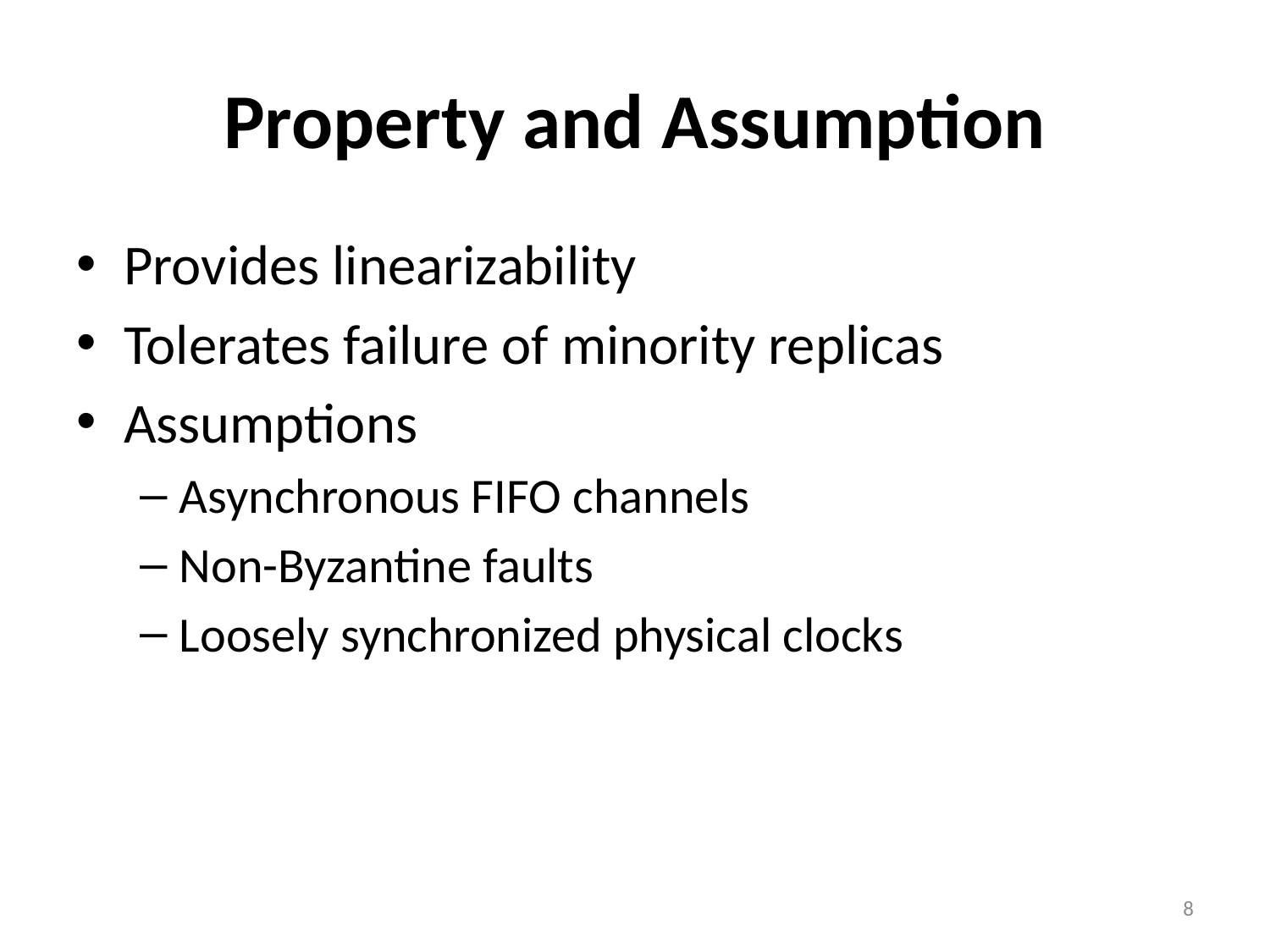

# Property and Assumption
Provides linearizability
Tolerates failure of minority replicas
Assumptions
Asynchronous FIFO channels
Non-Byzantine faults
Loosely synchronized physical clocks

8